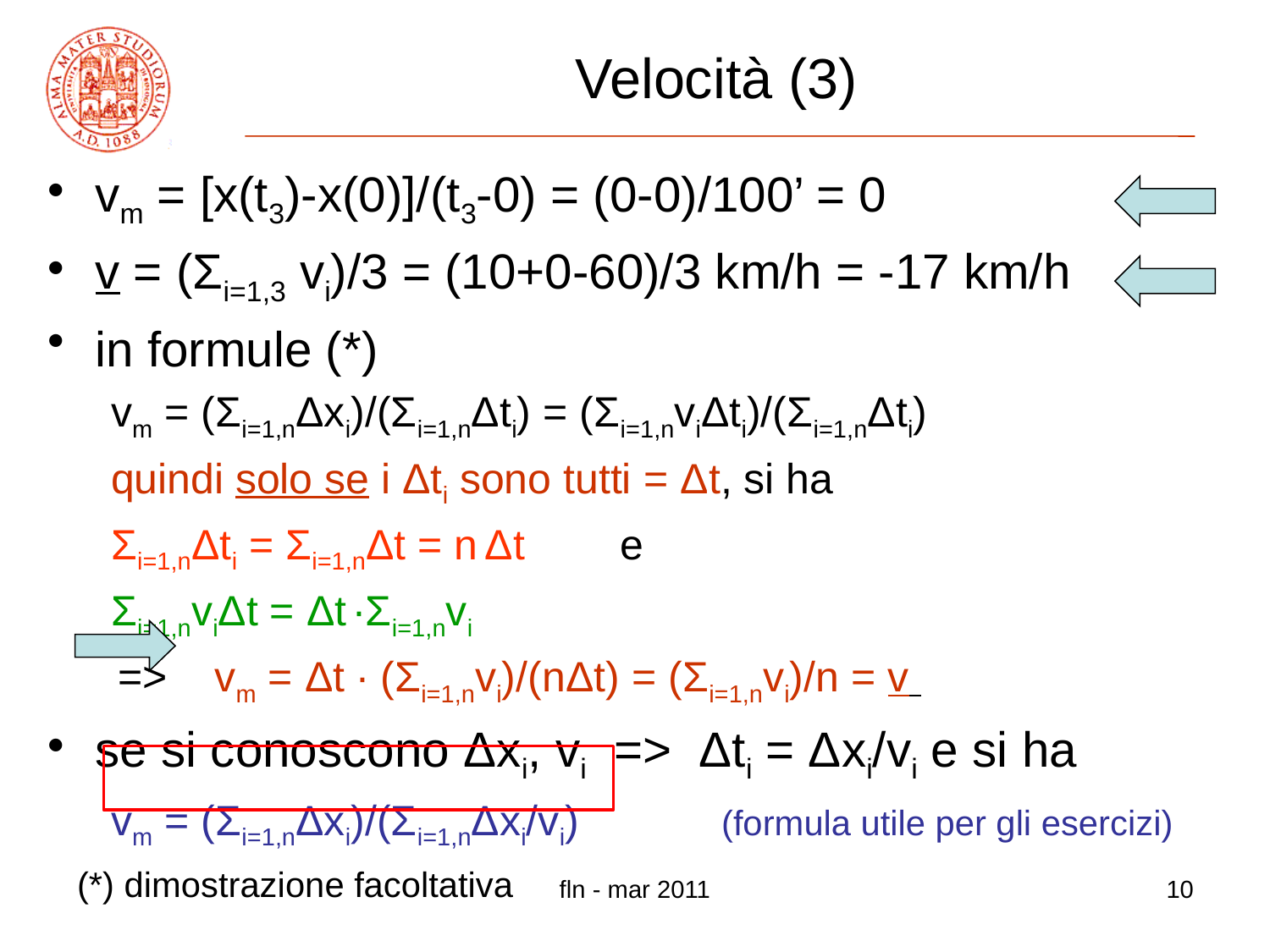

# Velocità (3)
vm = [x(t3)-x(0)]/(t3-0) = (0-0)/100’ = 0
v = (Σi=1,3 vi)/3 = (10+0-60)/3 km/h = -17 km/h
in formule (*)
vm = (Σi=1,nΔxi)/(Σi=1,nΔti) = (Σi=1,nviΔti)/(Σi=1,nΔti)
quindi solo se i Δti sono tutti = Δt, si ha
Σi=1,nΔti = Σi=1,nΔt = n Δt              e
Σi=1,nviΔt = Δt ∙Σi=1,nvi
 =>    vm = Δt ∙ (Σi=1,nvi)/(nΔt) = (Σi=1,nvi)/n = v
se si conoscono Δxi, vi  =>  Δti = Δxi/vi e si ha
vm = (Σi=1,nΔxi)/(Σi=1,nΔxi/vi)            (formula utile per gli esercizi)

(*) dimostrazione facoltativa
fln - mar 2011
10